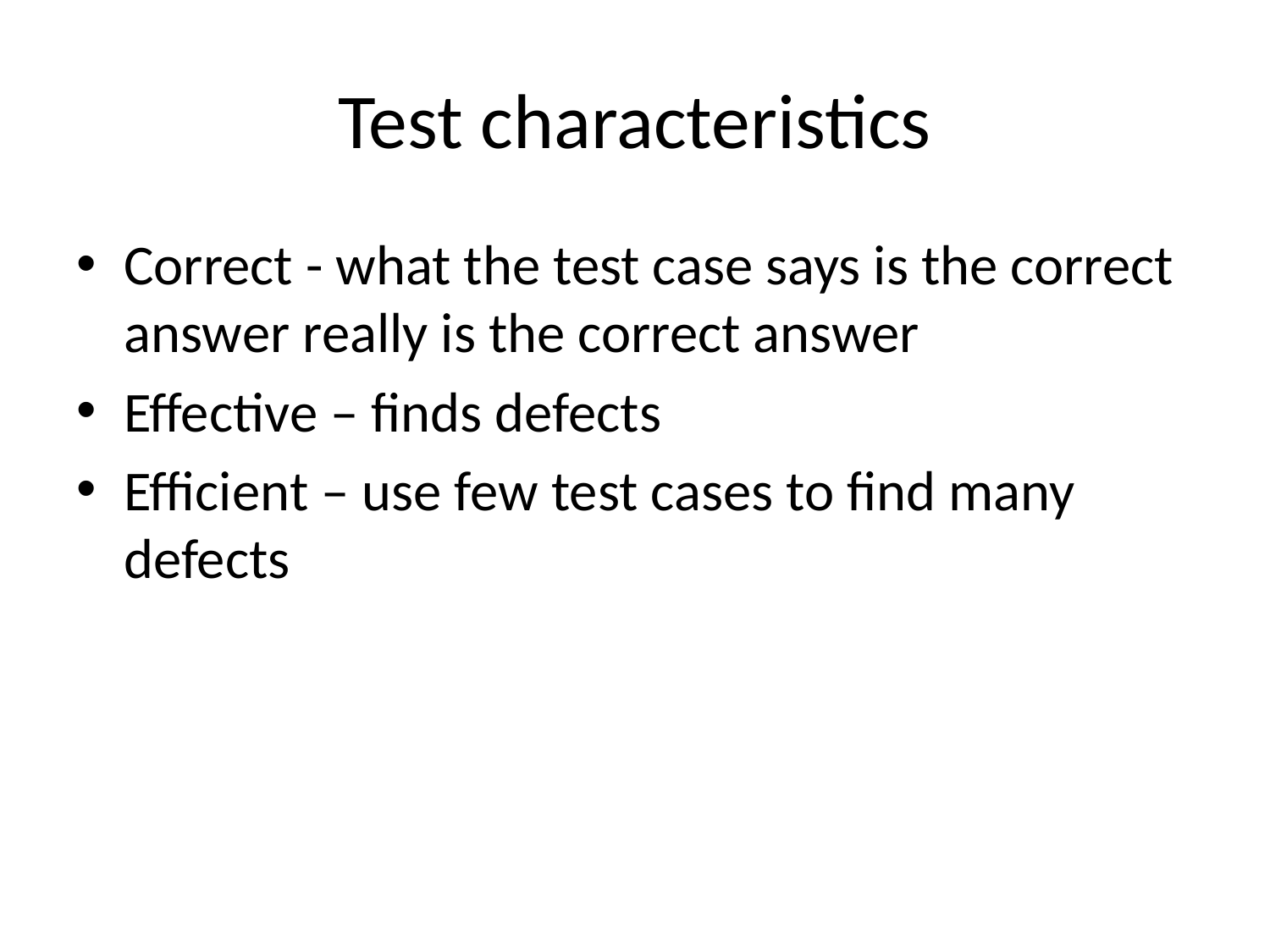

# Test characteristics
Correct - what the test case says is the correct answer really is the correct answer
Effective – finds defects
Efficient – use few test cases to find many defects